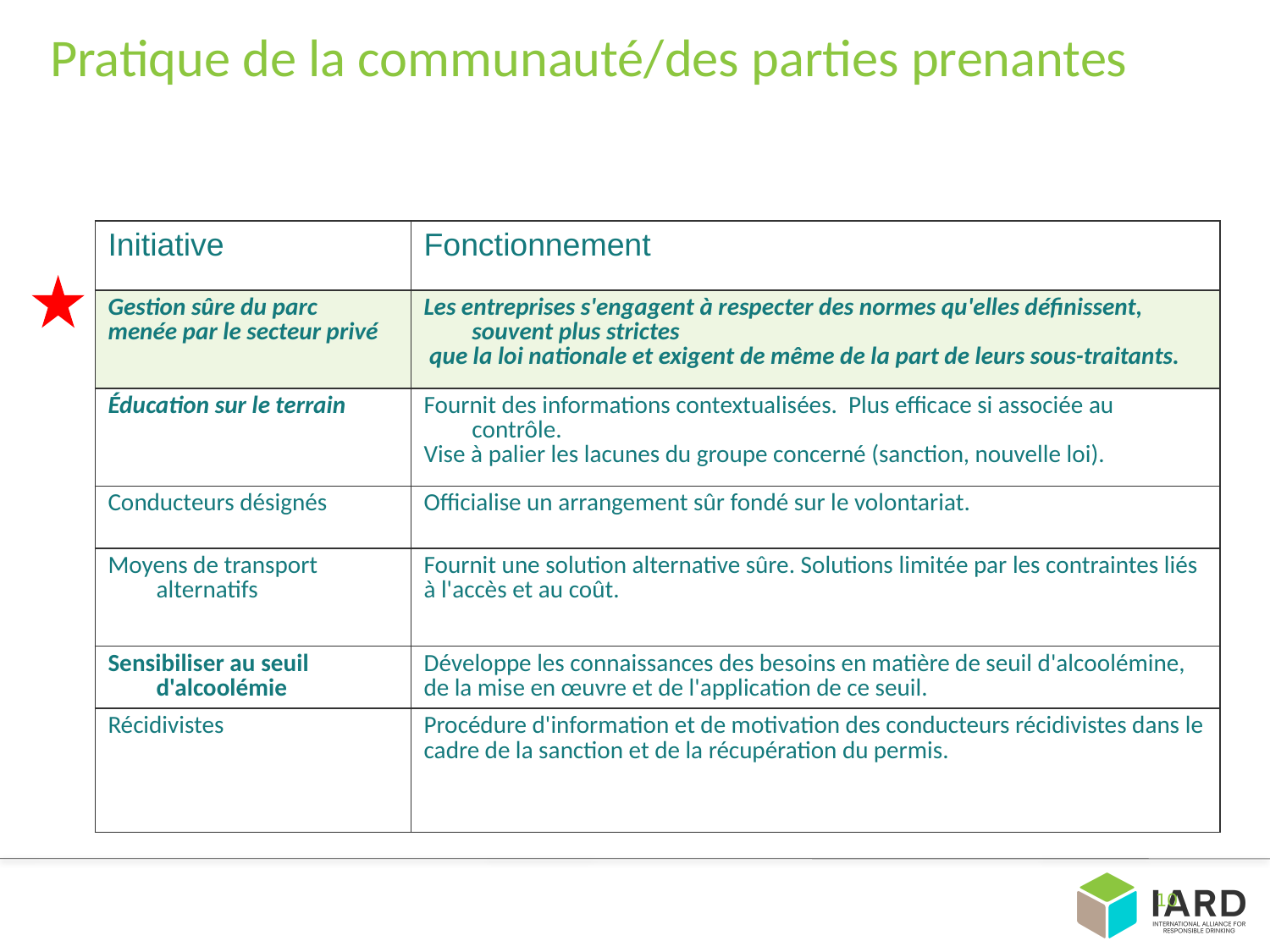

# Pratique de la communauté/des parties prenantes
| Initiative | Fonctionnement |
| --- | --- |
| Gestion sûre du parc menée par le secteur privé | Les entreprises s'engagent à respecter des normes qu'elles définissent, souvent plus strictes que la loi nationale et exigent de même de la part de leurs sous-traitants. |
| Éducation sur le terrain | Fournit des informations contextualisées. Plus efficace si associée au contrôle. Vise à palier les lacunes du groupe concerné (sanction, nouvelle loi). |
| Conducteurs désignés | Officialise un arrangement sûr fondé sur le volontariat. |
| Moyens de transport alternatifs | Fournit une solution alternative sûre. Solutions limitée par les contraintes liés à l'accès et au coût. |
| Sensibiliser au seuil d'alcoolémie | Développe les connaissances des besoins en matière de seuil d'alcoolémine, de la mise en œuvre et de l'application de ce seuil. |
| Récidivistes | Procédure d'information et de motivation des conducteurs récidivistes dans le cadre de la sanction et de la récupération du permis. |

10